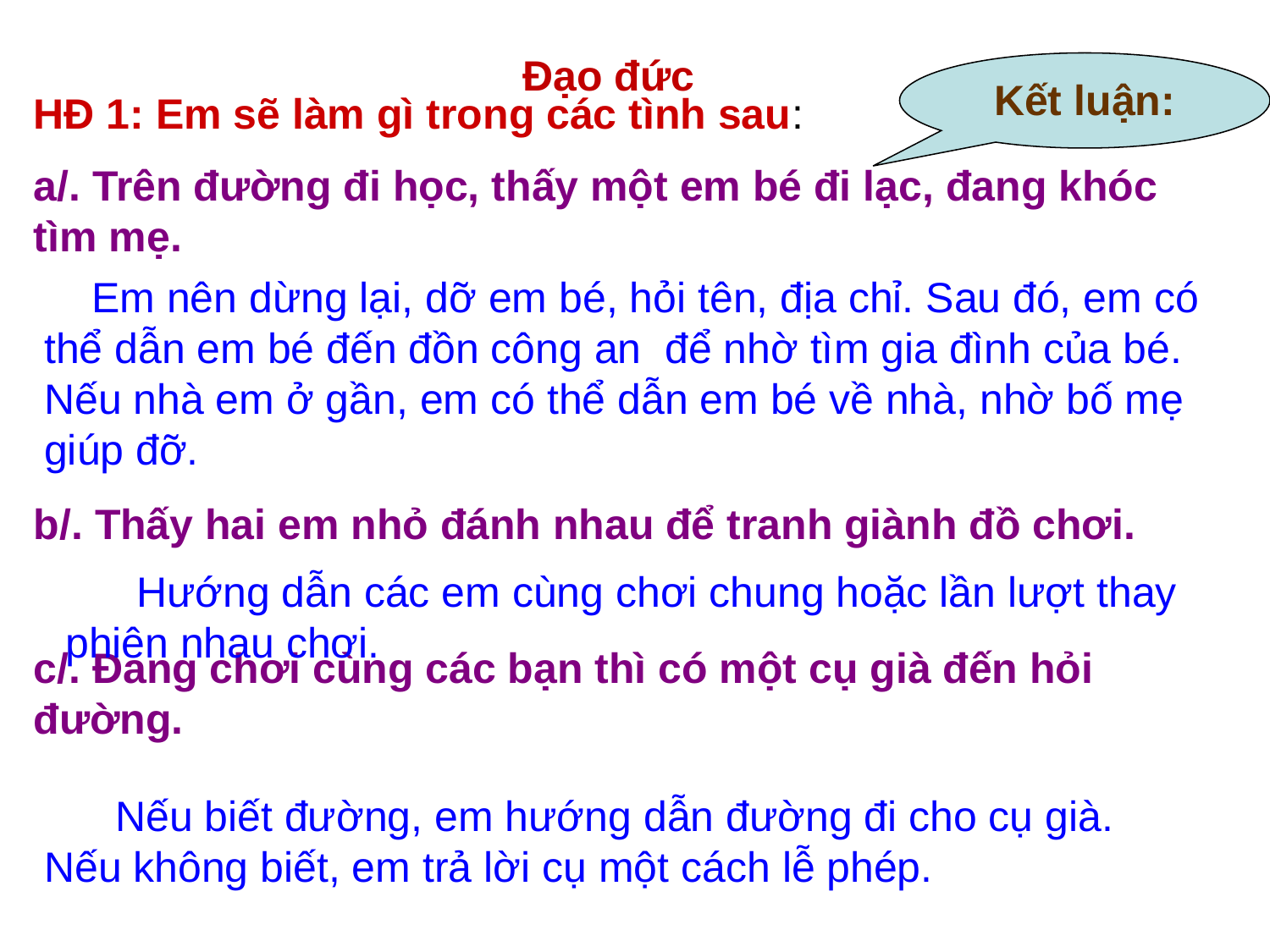

Đạo đức
Kết luận:
HĐ 1: Em sẽ làm gì trong các tình sau:
a/. Trên đường đi học, thấy một em bé đi lạc, đang khóc tìm mẹ.

b/. Thấy hai em nhỏ đánh nhau để tranh giành đồ chơi.

c/. Đang chơi cùng các bạn thì có một cụ già đến hỏi đường.
    Em nên dừng lại, dỡ em bé, hỏi tên, địa chỉ. Sau đó, em có thể dẫn em bé đến đồn công an  để nhờ tìm gia đình của bé. Nếu nhà em ở gần, em có thể dẫn em bé về nhà, nhờ bố mẹ giúp đỡ.
      Hướng dẫn các em cùng chơi chung hoặc lần lượt thay phiên nhau chơi.

      Nếu biết đường, em hướng dẫn đường đi cho cụ già. Nếu không biết, em trả lời cụ một cách lễ phép.